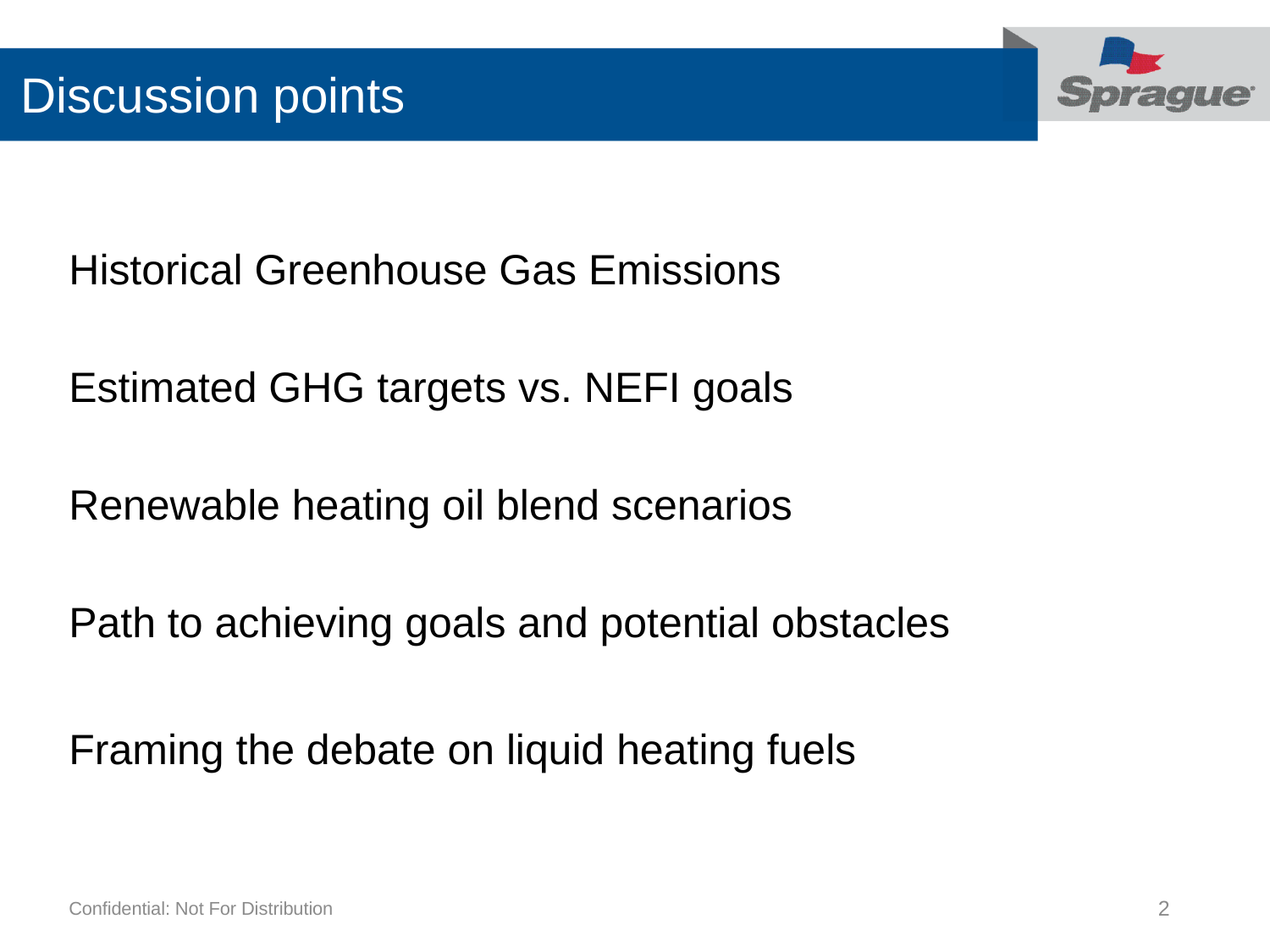

# Discussion points

Historical Greenhouse Gas Emissions

Estimated GHG targets vs. NEFI goals

Renewable heating oil blend scenarios

Path to achieving goals and potential obstacles

Framing the debate on liquid heating fuels

2